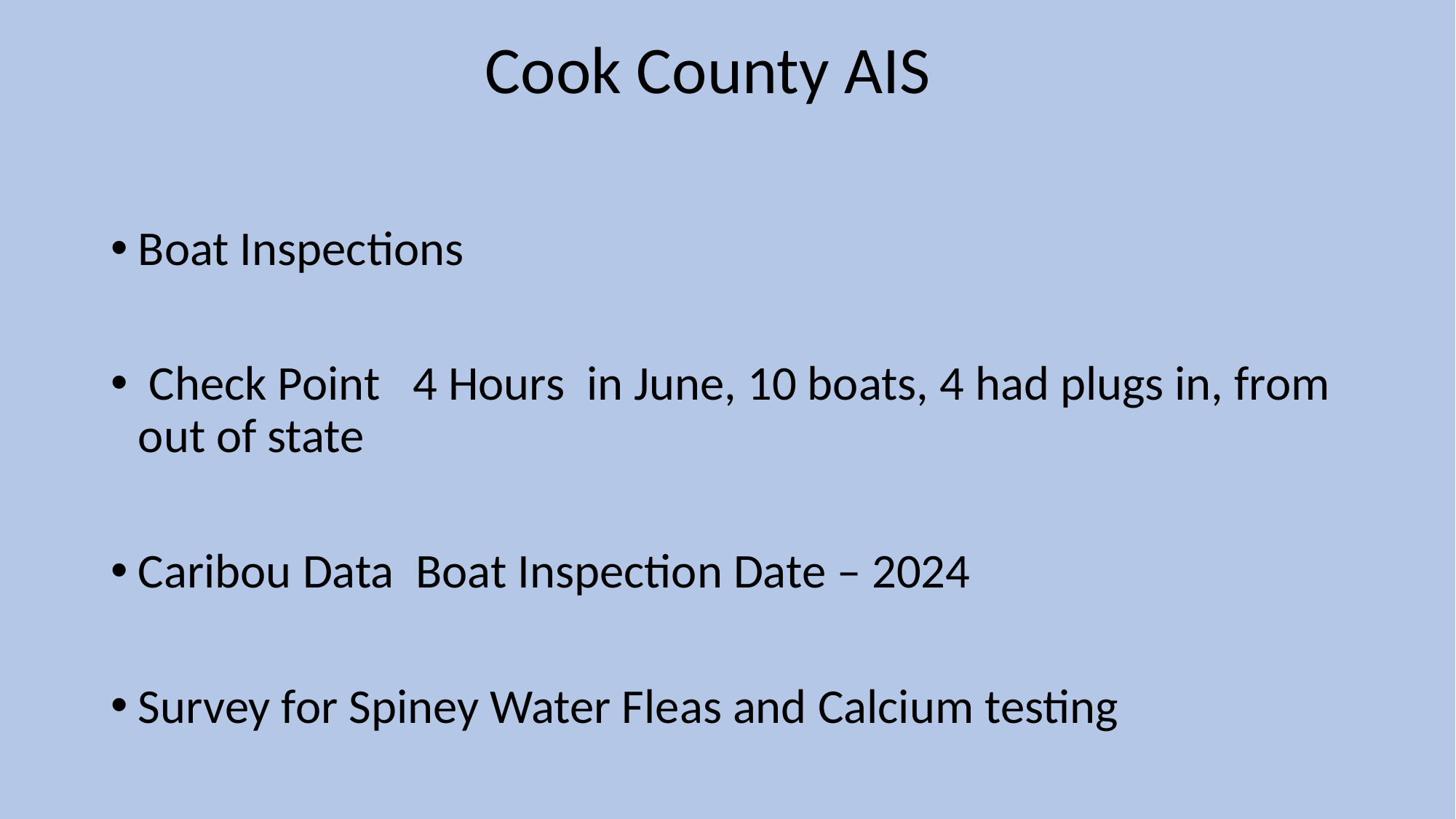

# Cook County AIS
Boat Inspections

 Check Point   4 Hours  in June, 10 boats, 4 had plugs in, from out of state

Caribou Data  Boat Inspection Date – 2024

Survey for Spiney Water Fleas and Calcium testing